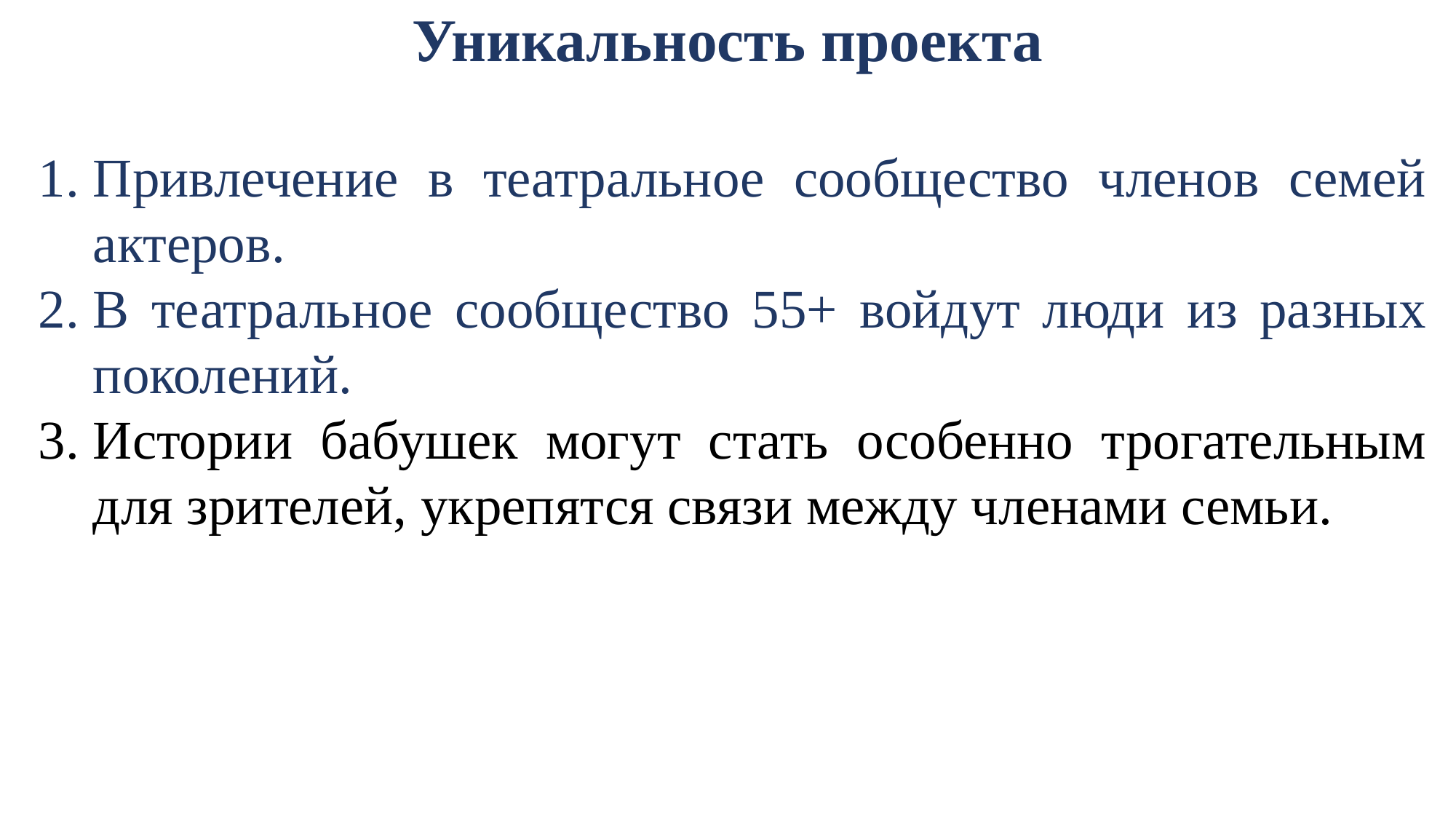

# Уникальность проекта
Привлечение в театральное сообщество членов семей актеров.
В театральное сообщество 55+ войдут люди из разных поколений.
Истории бабушек могут стать особенно трогательным для зрителей, укрепятся связи между членами семьи.